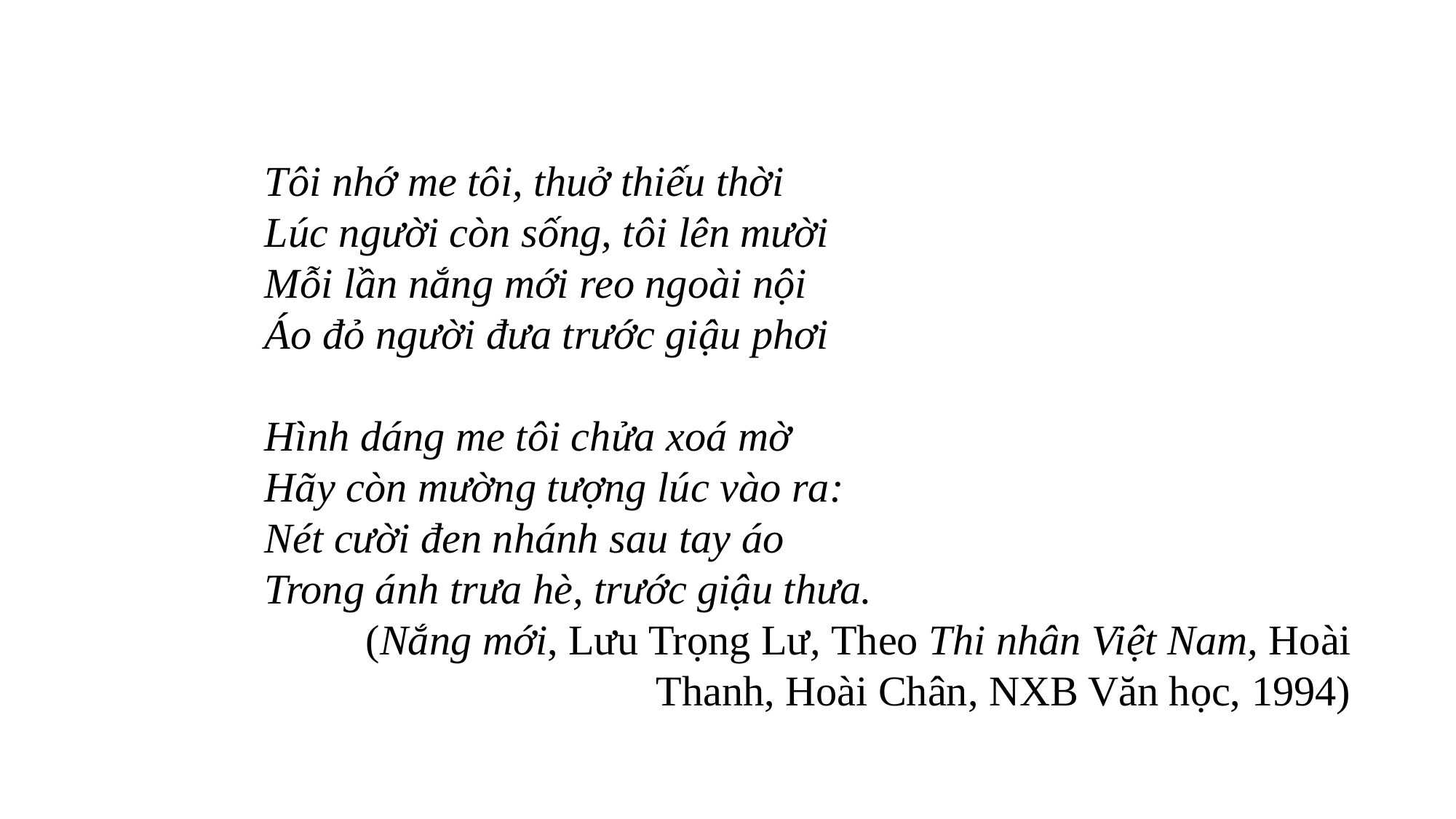

Tôi nhớ me tôi, thuở thiếu thời
Lúc người còn sống, tôi lên mười
Mỗi lần nắng mới reo ngoài nội
Áo đỏ người đưa trước giậu phơi

Hình dáng me tôi chửa xoá mờ
Hãy còn mường tượng lúc vào ra:
Nét cười đen nhánh sau tay áo
Trong ánh trưa hè, trước giậu thưa.
 (Nắng mới, Lưu Trọng Lư, Theo Thi nhân Việt Nam, Hoài Thanh, Hoài Chân, NXB Văn học, 1994)